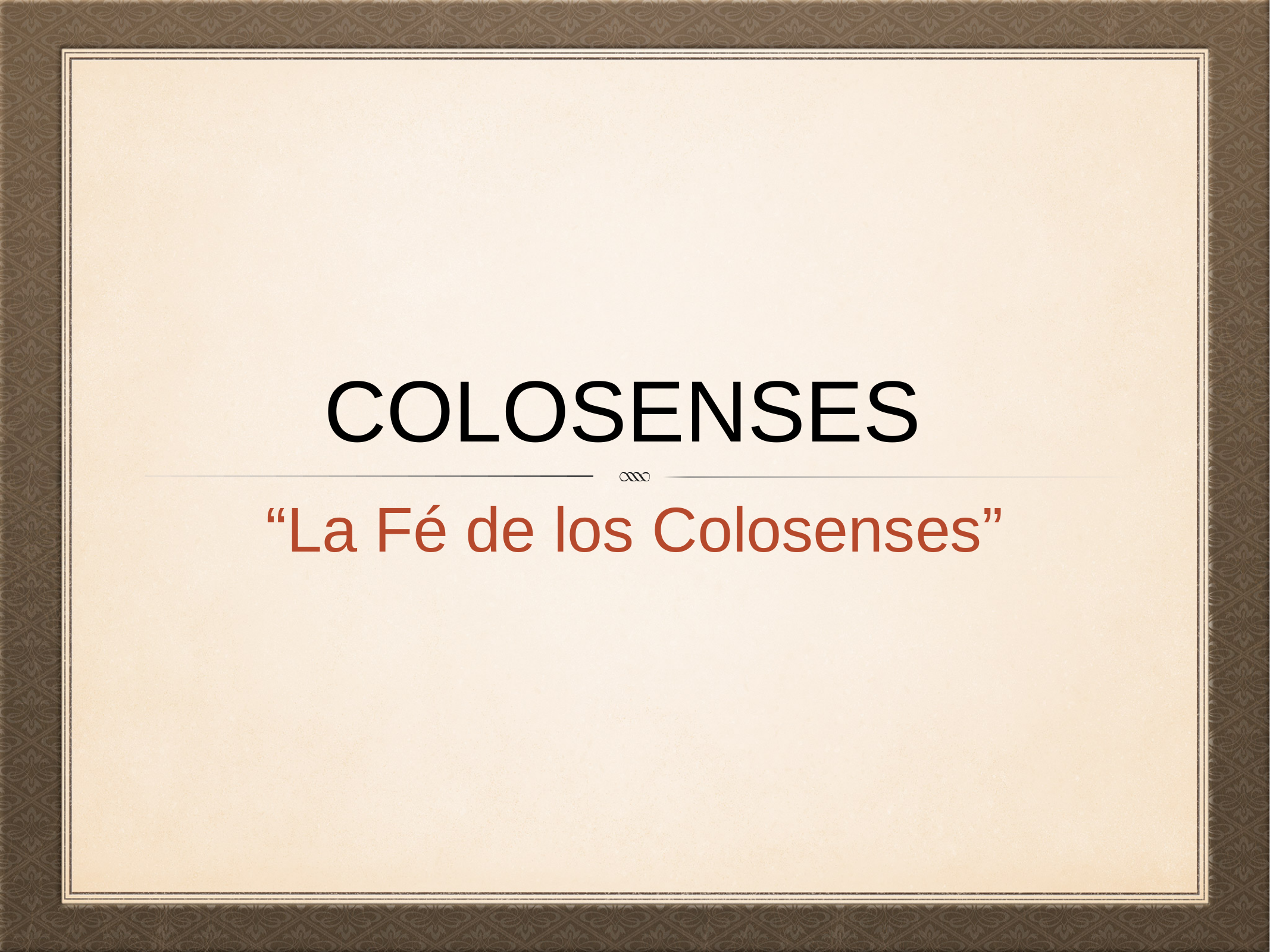

# COLOSENSES
“La Fé de los Colosenses”